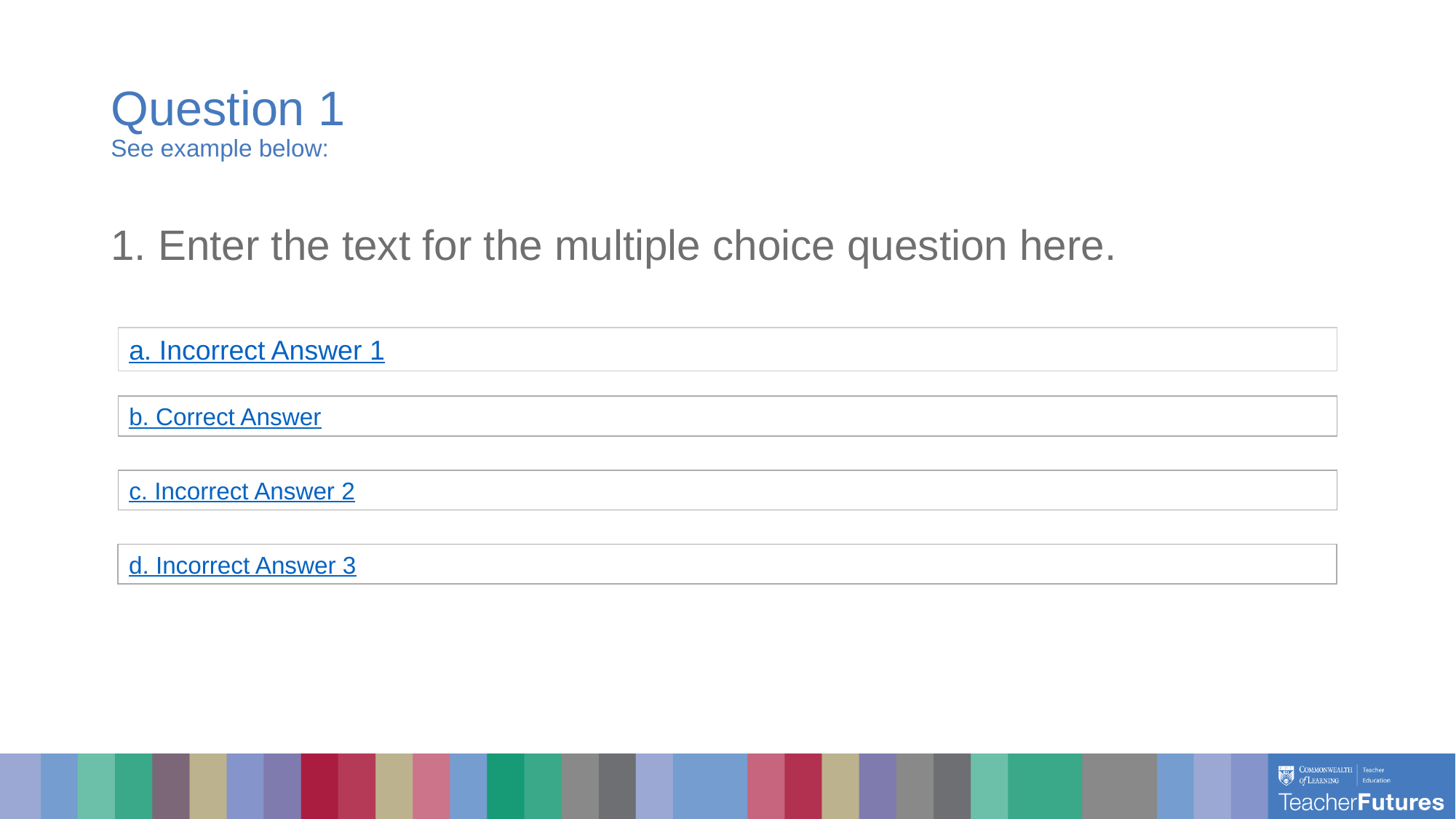

# Question 1 See example below:
1. Enter the text for the multiple choice question here.
a. Incorrect Answer 1
b. Correct Answer
c. Incorrect Answer 2
d. Incorrect Answer 3